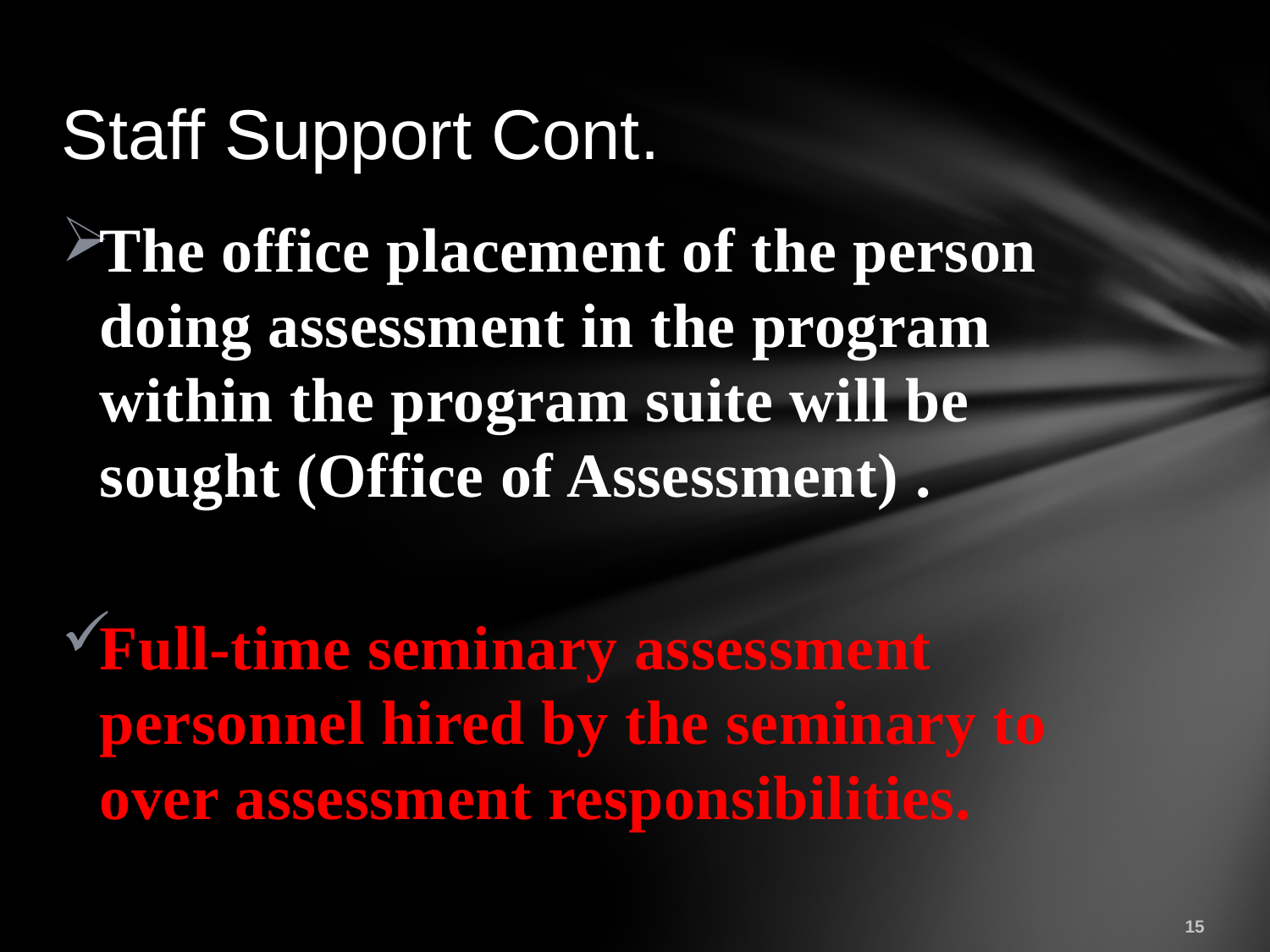

# Staff Support Cont.
The office placement of the person doing assessment in the program within the program suite will be sought (Office of Assessment) .

Full-time seminary assessment personnel hired by the seminary to over assessment responsibilities.

15